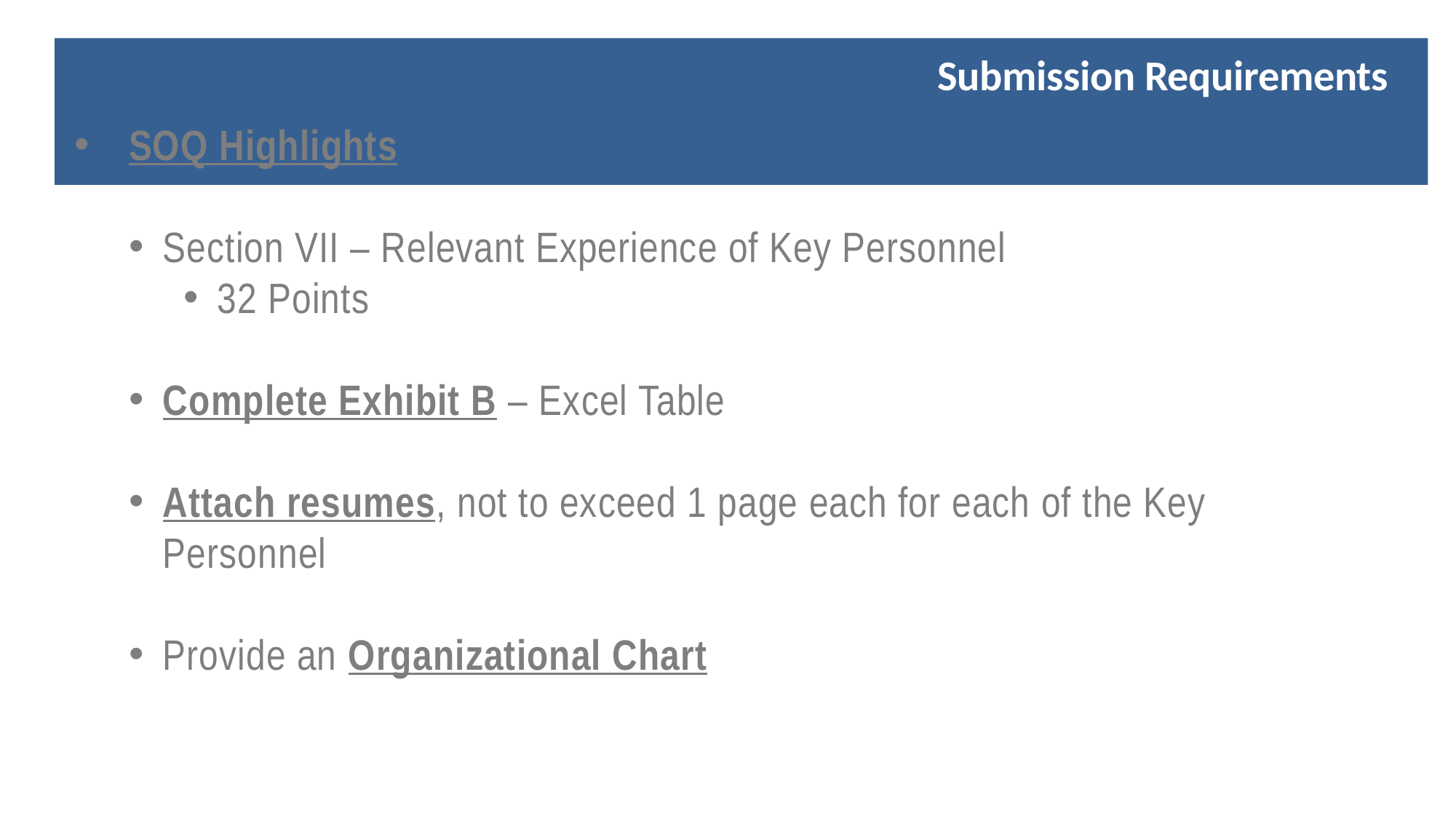

# Submission Requirements
SOQ Highlights

Section VII – Relevant Experience of Key Personnel
32 Points

Complete Exhibit B – Excel Table

Attach resumes, not to exceed 1 page each for each of the Key Personnel

Provide an Organizational Chart